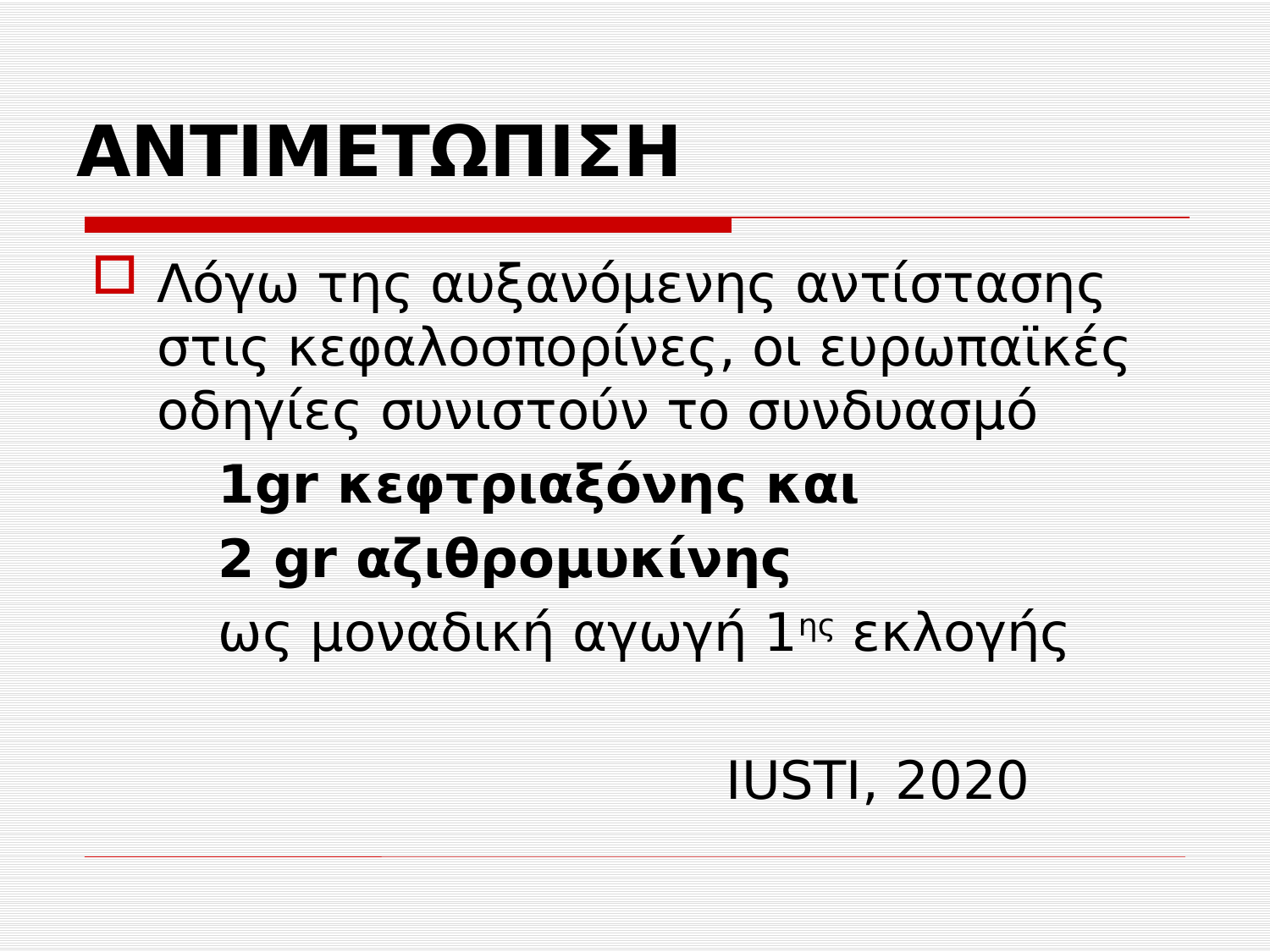

# ΑΝΤΙΜΕΤΩΠΙΣΗ
Λόγω της αυξανόμενης αντίστασης στις κεφαλοσπορίνες, οι ευρωπαϊκές οδηγίες συνιστούν το συνδυασμό
	1gr κεφτριαξόνης και
	2 gr αζιθρομυκίνης
	ως μοναδική αγωγή 1ης εκλογής

					IUSTI, 2020